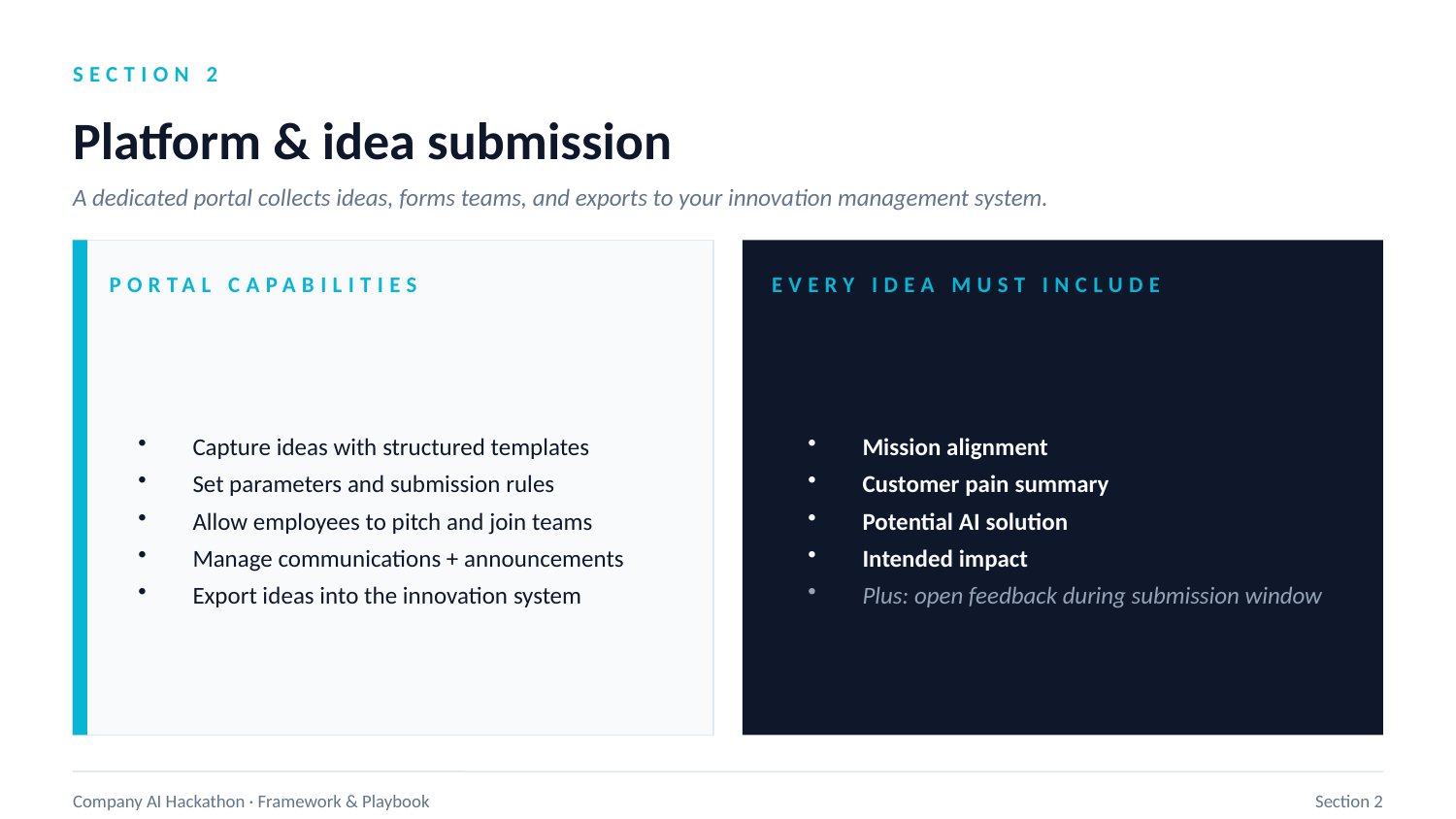

SECTION 2
Platform & idea submission
A dedicated portal collects ideas, forms teams, and exports to your innovation management system.

PORTAL CAPABILITIES
EVERY IDEA MUST INCLUDE
Capture ideas with structured templates
Set parameters and submission rules
Allow employees to pitch and join teams
Manage communications + announcements
Export ideas into the innovation system
Mission alignment
Customer pain summary
Potential AI solution
Intended impact
Plus: open feedback during submission window

Company AI Hackathon · Framework & Playbook
Section 2